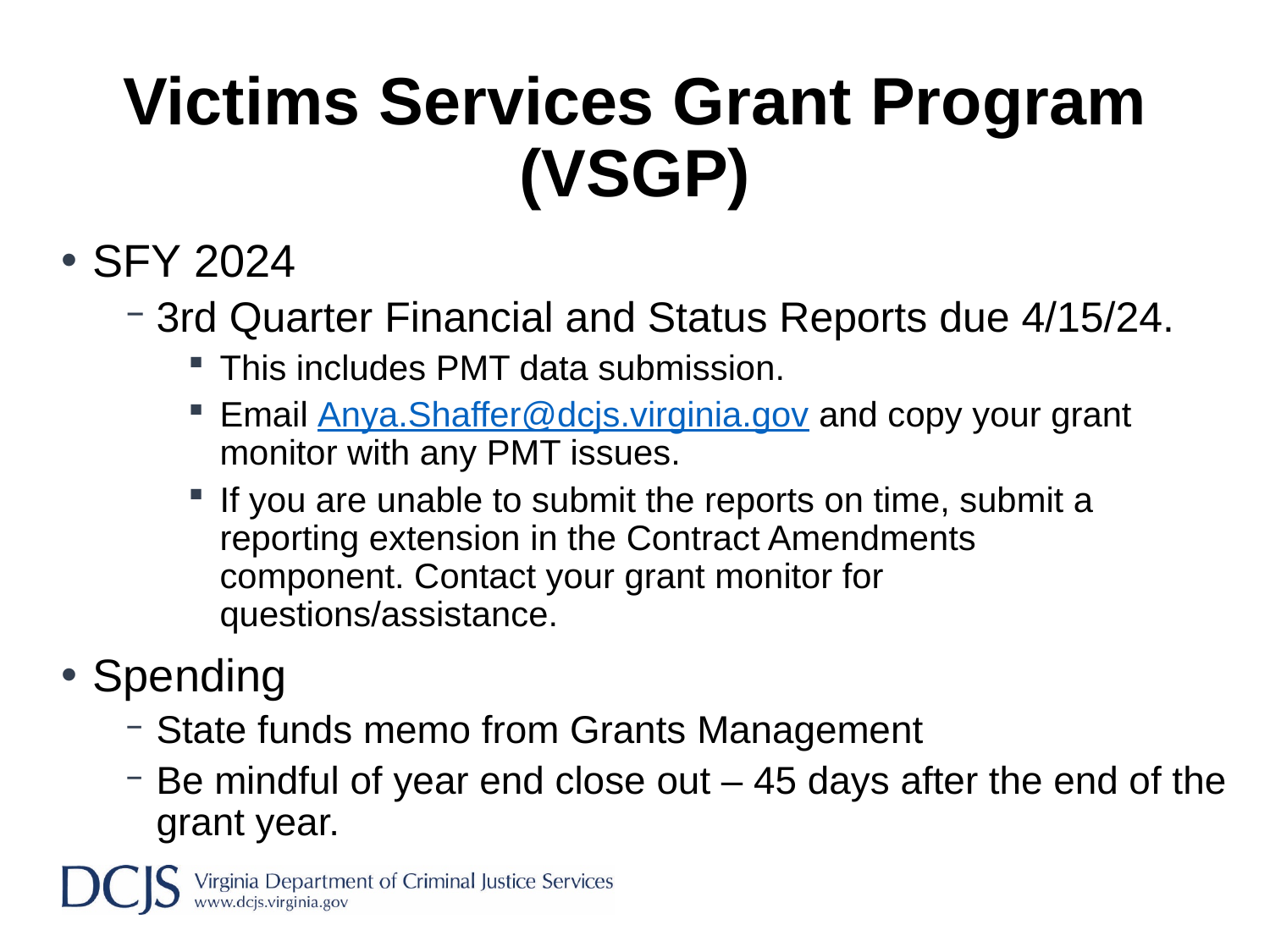

# Victims Services Grant Program (VSGP)
SFY 2024
3rd Quarter Financial and Status Reports due 4/15/24.
This includes PMT data submission.
Email Anya.Shaffer@dcjs.virginia.gov and copy your grant monitor with any PMT issues.
If you are unable to submit the reports on time, submit a reporting extension in the Contract Amendments component. Contact your grant monitor for questions/assistance.
Spending
State funds memo from Grants Management
Be mindful of year end close out – 45 days after the end of the grant year.